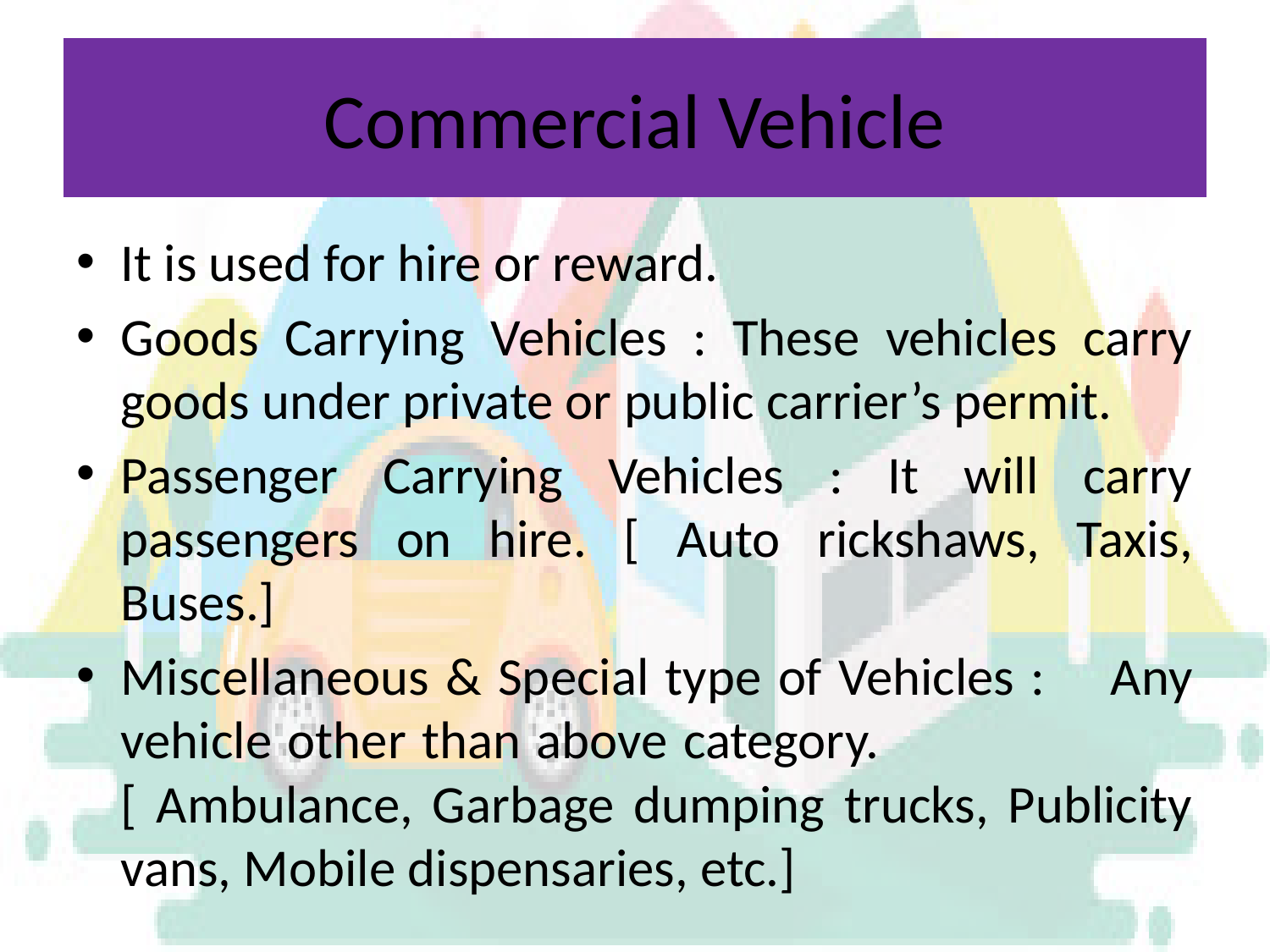

# Commercial Vehicle
It is used for hire or reward.
Goods Carrying Vehicles : These vehicles carry goods under private or public carrier’s permit.
Passenger Carrying Vehicles : It will carry passengers on hire. [ Auto rickshaws, Taxis, Buses.]
Miscellaneous & Special type of Vehicles :    Any vehicle other than above category.                     [ Ambulance, Garbage dumping trucks, Publicity vans, Mobile dispensaries, etc.]